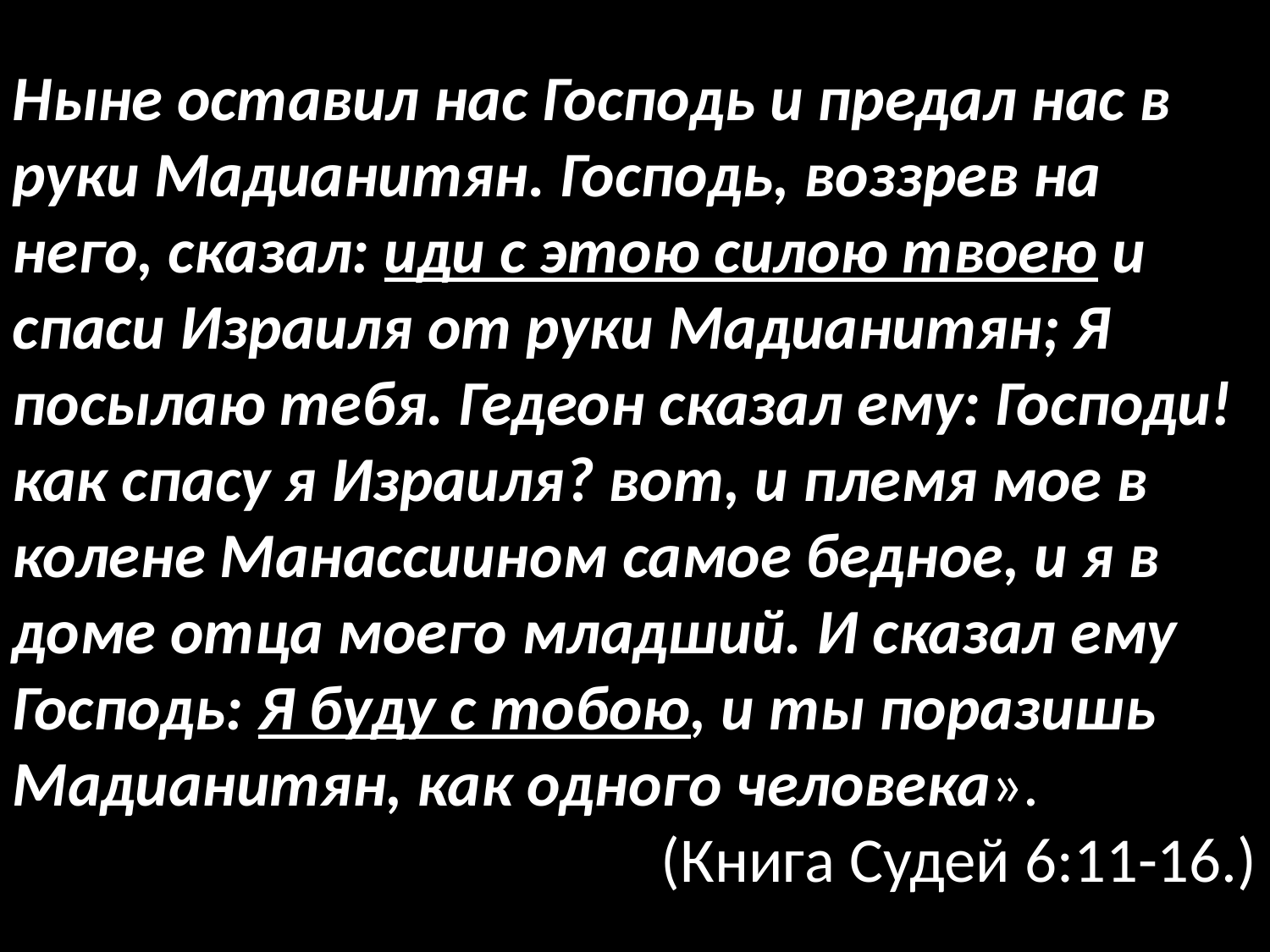

Ныне оставил нас Господь и предал нас в руки Мадианитян. Господь, воззрев на него, сказал: иди с этою силою твоею и спаси Израиля от руки Мадианитян; Я посылаю тебя. Гедеон сказал ему: Господи! как спасу я Израиля? вот, и племя мое в колене Манассиином самое бедное, и я в доме отца моего младший. И сказал ему Господь: Я буду с тобою, и ты поразишь Мадианитян, как одного человека».
(Книга Судей 6:11-16.)